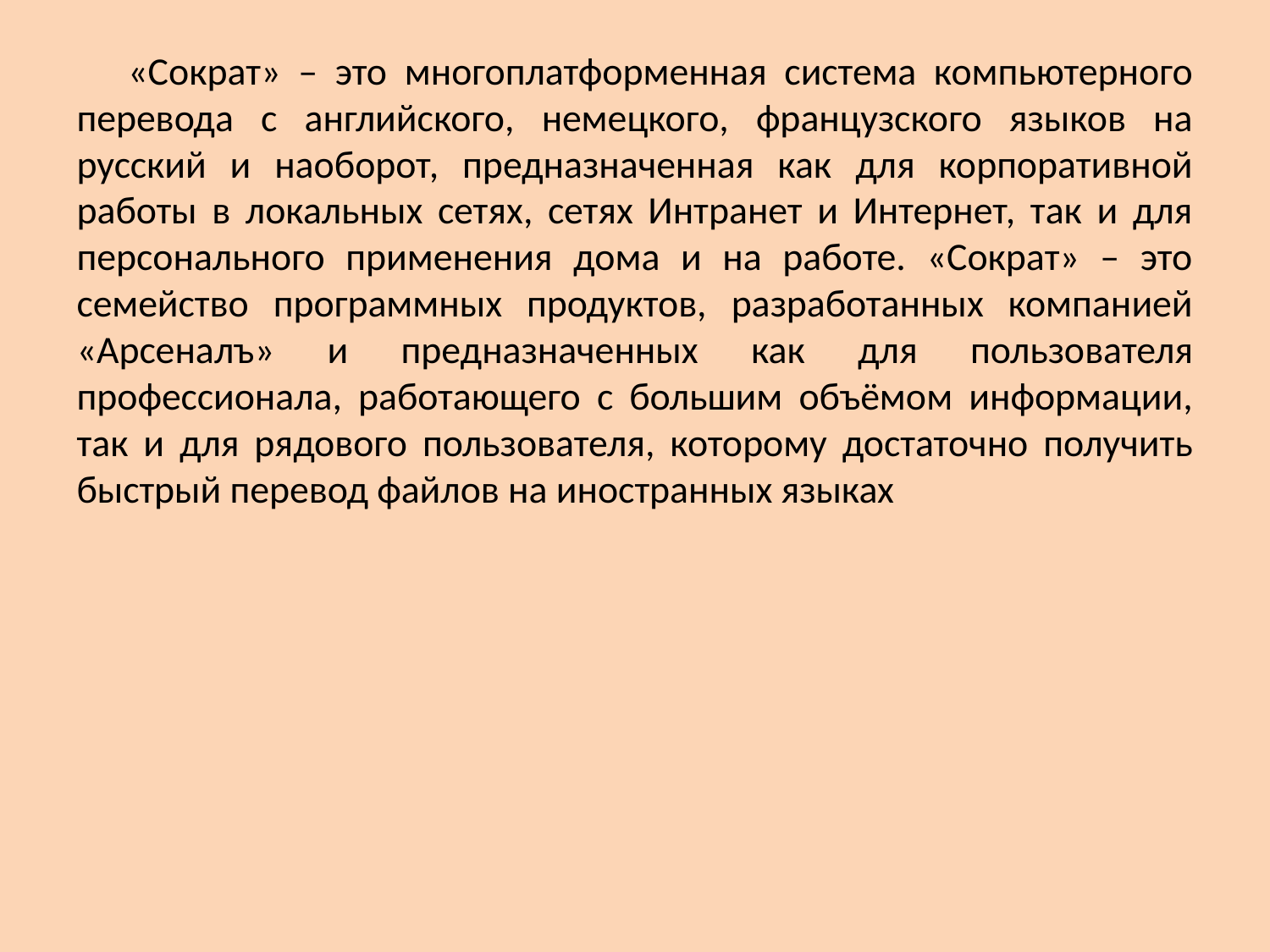

«Сократ» – это многоплатформенная система компьютерного перевода с английского, немецкого, французского языков на русский и наоборот, предназначенная как для корпоративной работы в локальных сетях, сетях Интранет и Интернет, так и для персонального применения дома и на работе. «Сократ» – это семейство программных продуктов, разработанных компанией «Арсеналъ» и предназначенных как для пользователя профессионала, работающего с большим объёмом информации, так и для рядового пользователя, которому достаточно получить быстрый перевод файлов на иностранных языках